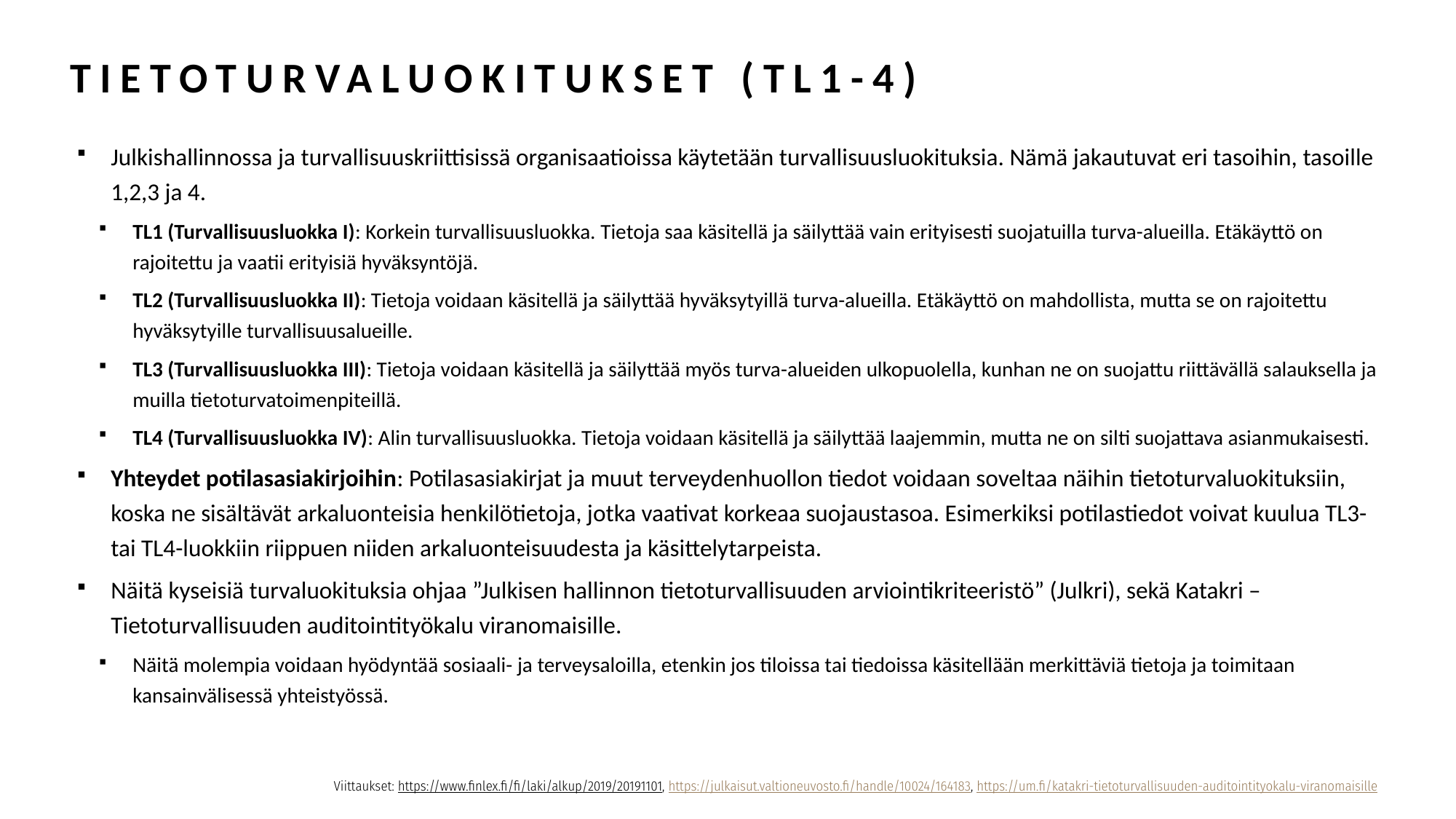

# Tietoturvaluokitukset (TL1-4)
Julkishallinnossa ja turvallisuuskriittisissä organisaatioissa käytetään turvallisuusluokituksia. Nämä jakautuvat eri tasoihin, tasoille 1,2,3 ja 4.
TL1 (Turvallisuusluokka I): Korkein turvallisuusluokka. Tietoja saa käsitellä ja säilyttää vain erityisesti suojatuilla turva-alueilla. Etäkäyttö on rajoitettu ja vaatii erityisiä hyväksyntöjä.
TL2 (Turvallisuusluokka II): Tietoja voidaan käsitellä ja säilyttää hyväksytyillä turva-alueilla. Etäkäyttö on mahdollista, mutta se on rajoitettu hyväksytyille turvallisuusalueille.
TL3 (Turvallisuusluokka III): Tietoja voidaan käsitellä ja säilyttää myös turva-alueiden ulkopuolella, kunhan ne on suojattu riittävällä salauksella ja muilla tietoturvatoimenpiteillä.
TL4 (Turvallisuusluokka IV): Alin turvallisuusluokka. Tietoja voidaan käsitellä ja säilyttää laajemmin, mutta ne on silti suojattava asianmukaisesti.
Yhteydet potilasasiakirjoihin: Potilasasiakirjat ja muut terveydenhuollon tiedot voidaan soveltaa näihin tietoturvaluokituksiin, koska ne sisältävät arkaluonteisia henkilötietoja, jotka vaativat korkeaa suojaustasoa. Esimerkiksi potilastiedot voivat kuulua TL3- tai TL4-luokkiin riippuen niiden arkaluonteisuudesta ja käsittelytarpeista.
Näitä kyseisiä turvaluokituksia ohjaa ”Julkisen hallinnon tietoturvallisuuden arviointikriteeristö” (Julkri), sekä Katakri – Tietoturvallisuuden auditointityökalu viranomaisille.
Näitä molempia voidaan hyödyntää sosiaali- ja terveysaloilla, etenkin jos tiloissa tai tiedoissa käsitellään merkittäviä tietoja ja toimitaan kansainvälisessä yhteistyössä.
Viittaukset: https://www.finlex.fi/fi/laki/alkup/2019/20191101, https://julkaisut.valtioneuvosto.fi/handle/10024/164183, https://um.fi/katakri-tietoturvallisuuden-auditointityokalu-viranomaisille